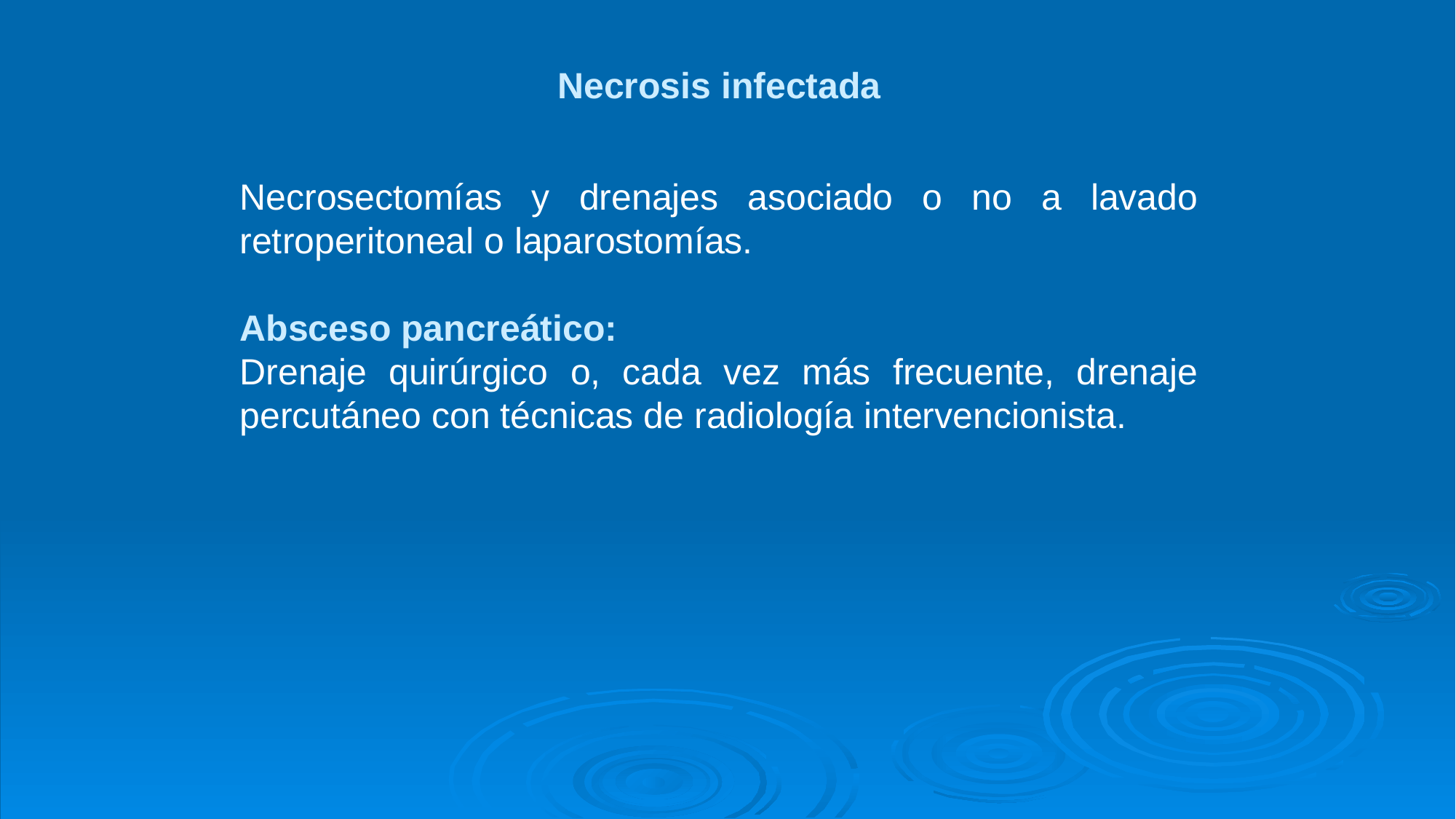

Necrosis infectada
Necrosectomías y drenajes asociado o no a lavado retroperitoneal o laparostomías.

Absceso pancreático:
Drenaje quirúrgico o, cada vez más frecuente, drenaje percutáneo con técnicas de radiología intervencionista.